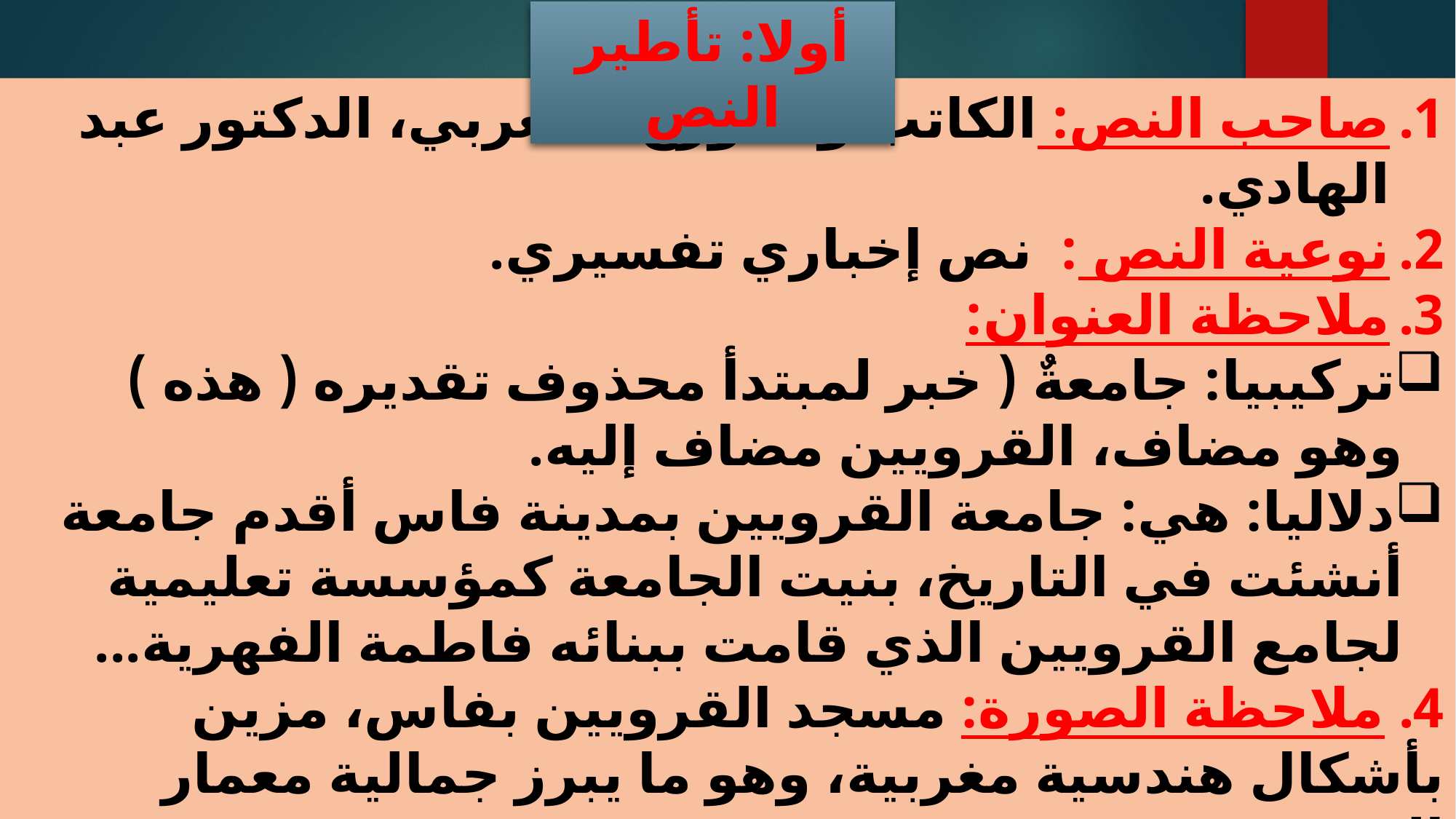

أولا: تأطير النص
صاحب النص: الكاتب والمؤرخ المغربي، الدكتور عبد الهادي.
نوعية النص :  نص إخباري تفسيري.
ملاحظة العنوان:
تركيبيا: جامعةٌ ( خبر لمبتدأ محذوف تقديره ( هذه ) وهو مضاف، القرويين مضاف إليه.
دلاليا: هي: جامعة القرويين بمدينة فاس أقدم جامعة أنشئت في التاريخ، بنيت الجامعة كمؤسسة تعليمية لجامع القرويين الذي قامت ببنائه فاطمة الفهرية...
4. ملاحظة الصورة: مسجد القرويين بفاس، مزين بأشكال هندسية مغربية، وهو ما يبرز جمالية معمار المسجد.
الفرضية: انطلاقا من أنشطة الملاحظة نفترض أن الكاتب سيتحدث عن جامعة القرويين.